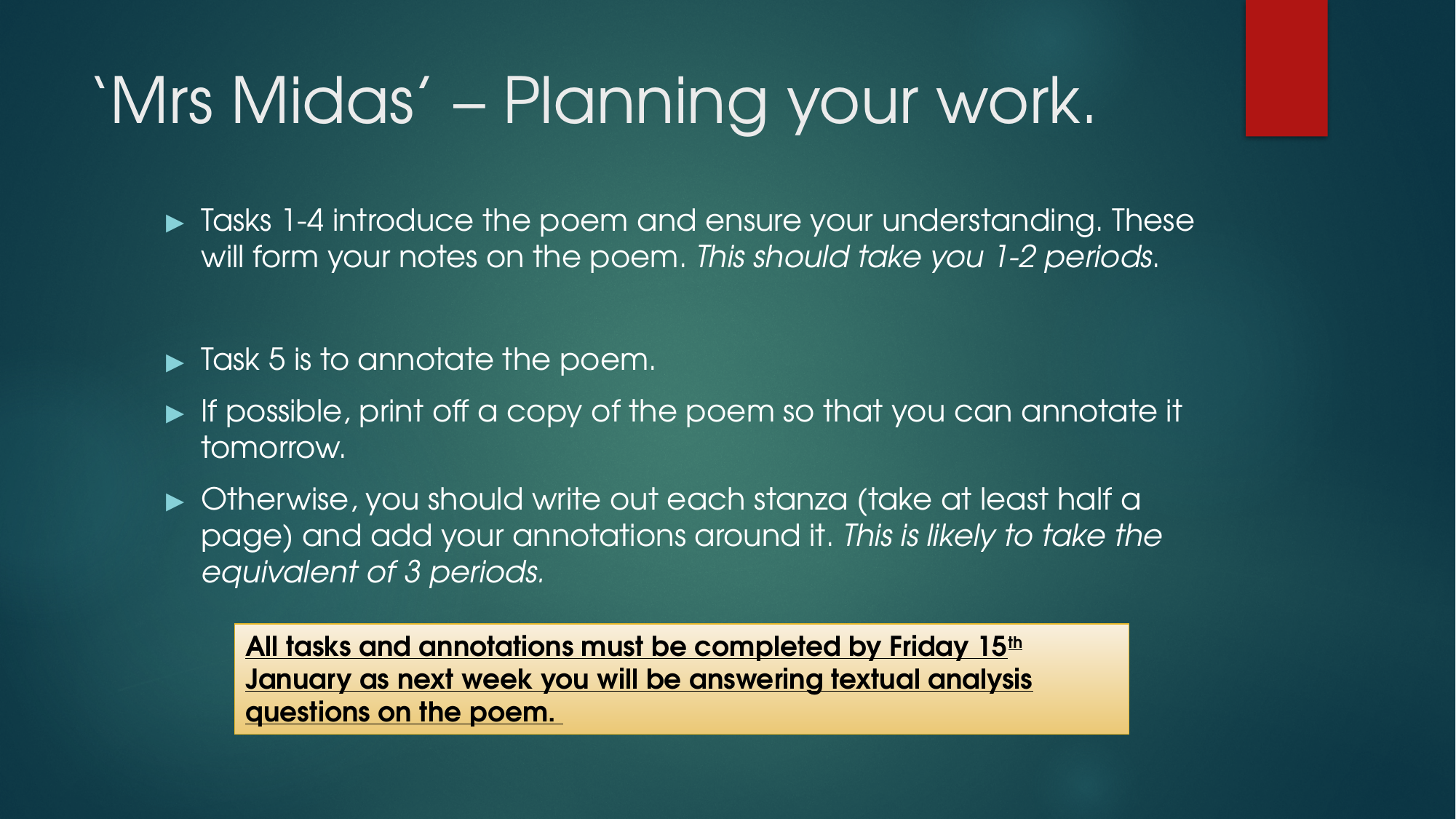

# ‘Mrs Midas’ – Planning your work.
Tasks 1-4 introduce the poem and ensure your understanding. These will form your notes on the poem. This should take you 1-2 periods.

Task 5 is to annotate the poem.
If possible, print off a copy of the poem so that you can annotate it tomorrow.
Otherwise, you should write out each stanza (take at least half a page) and add your annotations around it. This is likely to take the equivalent of 3 periods.
All tasks and annotations must be completed by Friday 15th January as next week you will be answering textual analysis questions on the poem.